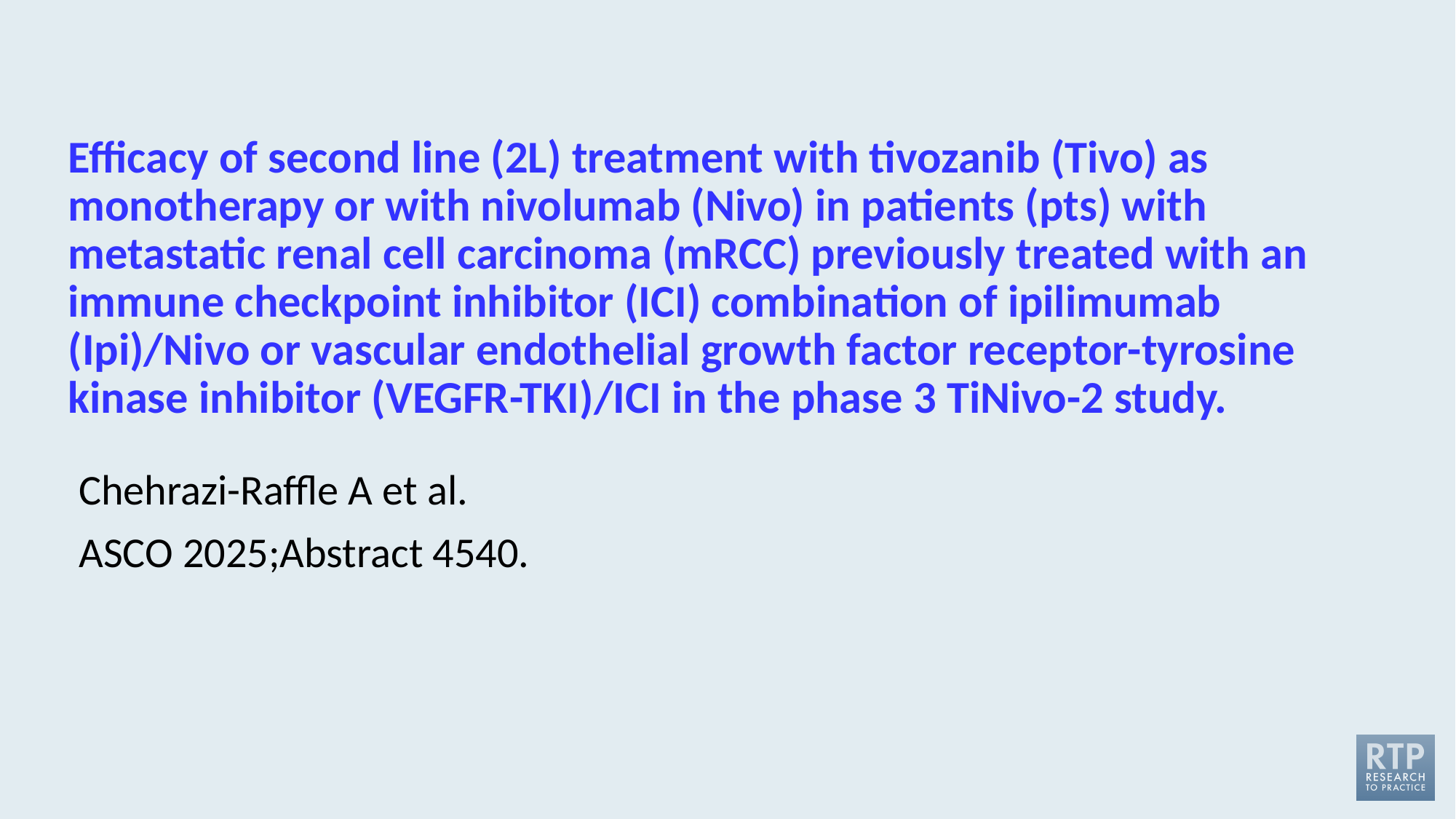

# Efficacy of second line (2L) treatment with tivozanib (Tivo) as monotherapy or with nivolumab (Nivo) in patients (pts) with metastatic renal cell carcinoma (mRCC) previously treated with an immune checkpoint inhibitor (ICI) combination of ipilimumab (Ipi)/Nivo or vascular endothelial growth factor receptor-tyrosine kinase inhibitor (VEGFR-TKI)/ICI in the phase 3 TiNivo-2 study.
Chehrazi-Raffle A et al.
ASCO 2025;Abstract 4540.